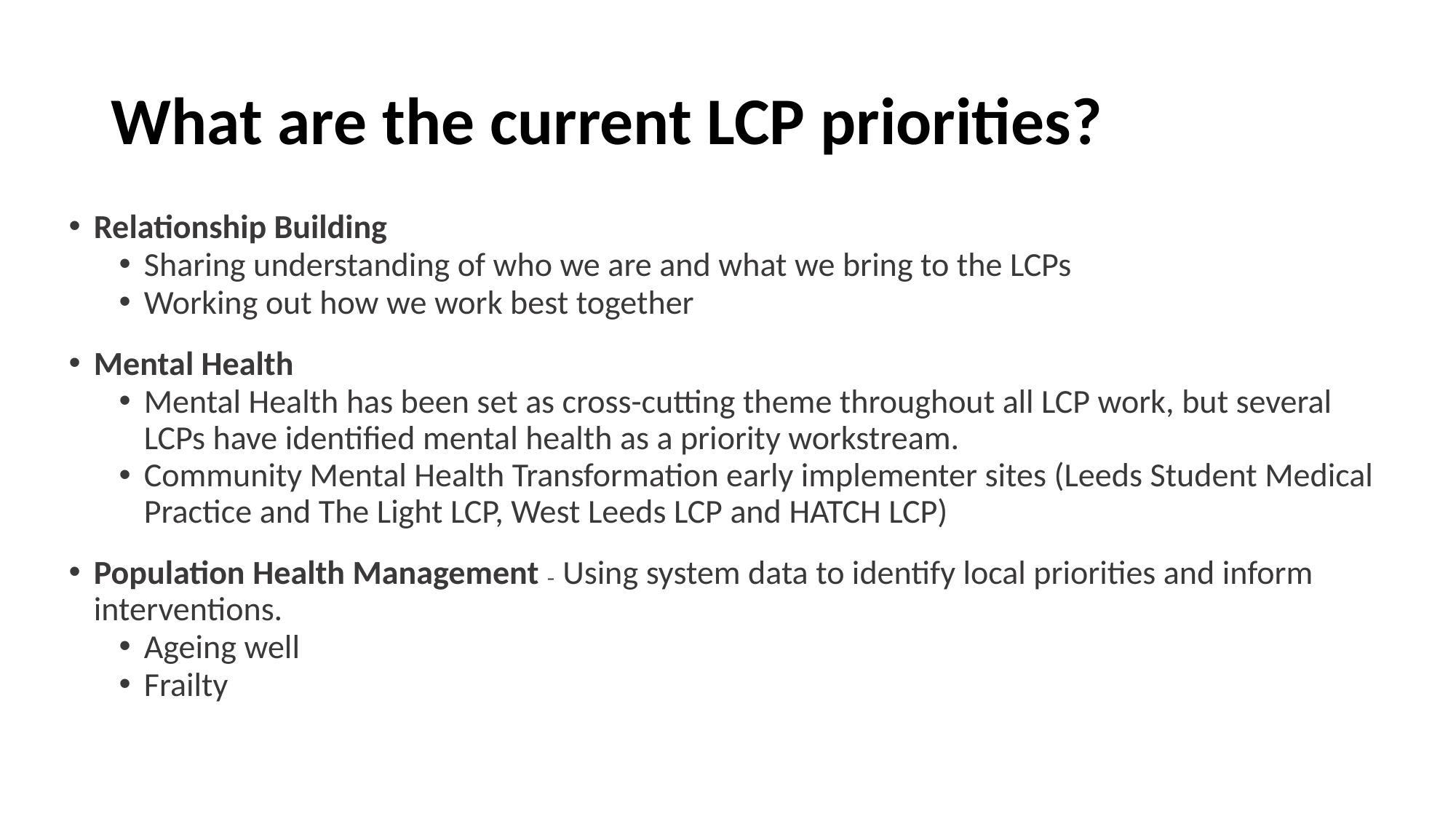

# What are the current LCP priorities?

Relationship Building
Sharing understanding of who we are and what we bring to the LCPs
Working out how we work best together

Mental Health
Mental Health has been set as cross-cutting theme throughout all LCP work, but several LCPs have identified mental health as a priority workstream.
Community Mental Health Transformation early implementer sites (Leeds Student Medical Practice and The Light LCP, West Leeds LCP and HATCH LCP)

Population Health Management – Using system data to identify local priorities and inform interventions.
Ageing well
Frailty